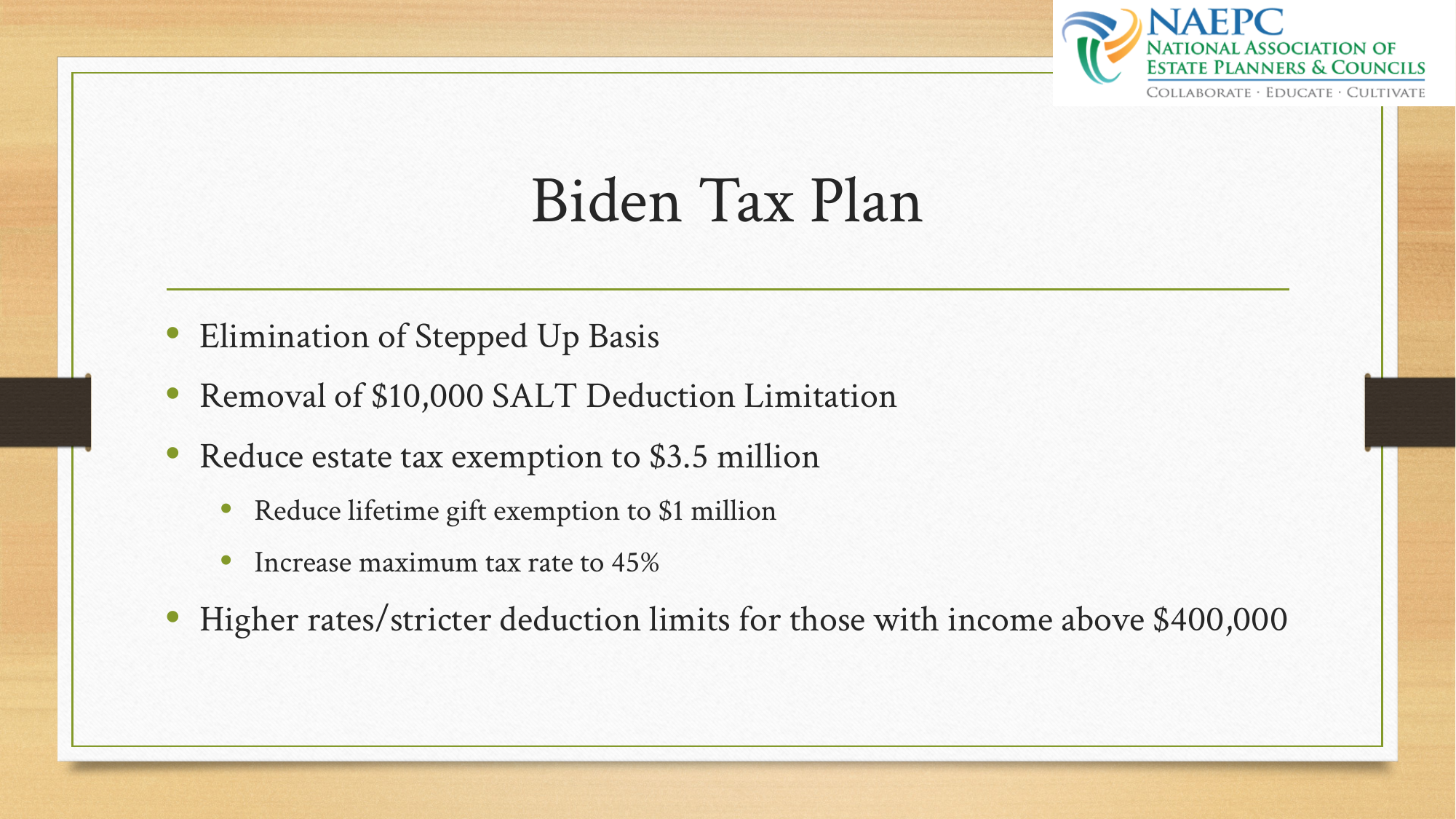

# Biden Tax Plan
Elimination of Stepped Up Basis
Removal of $10,000 SALT Deduction Limitation
Reduce estate tax exemption to $3.5 million
Reduce lifetime gift exemption to $1 million
Increase maximum tax rate to 45%
Higher rates/stricter deduction limits for those with income above $400,000